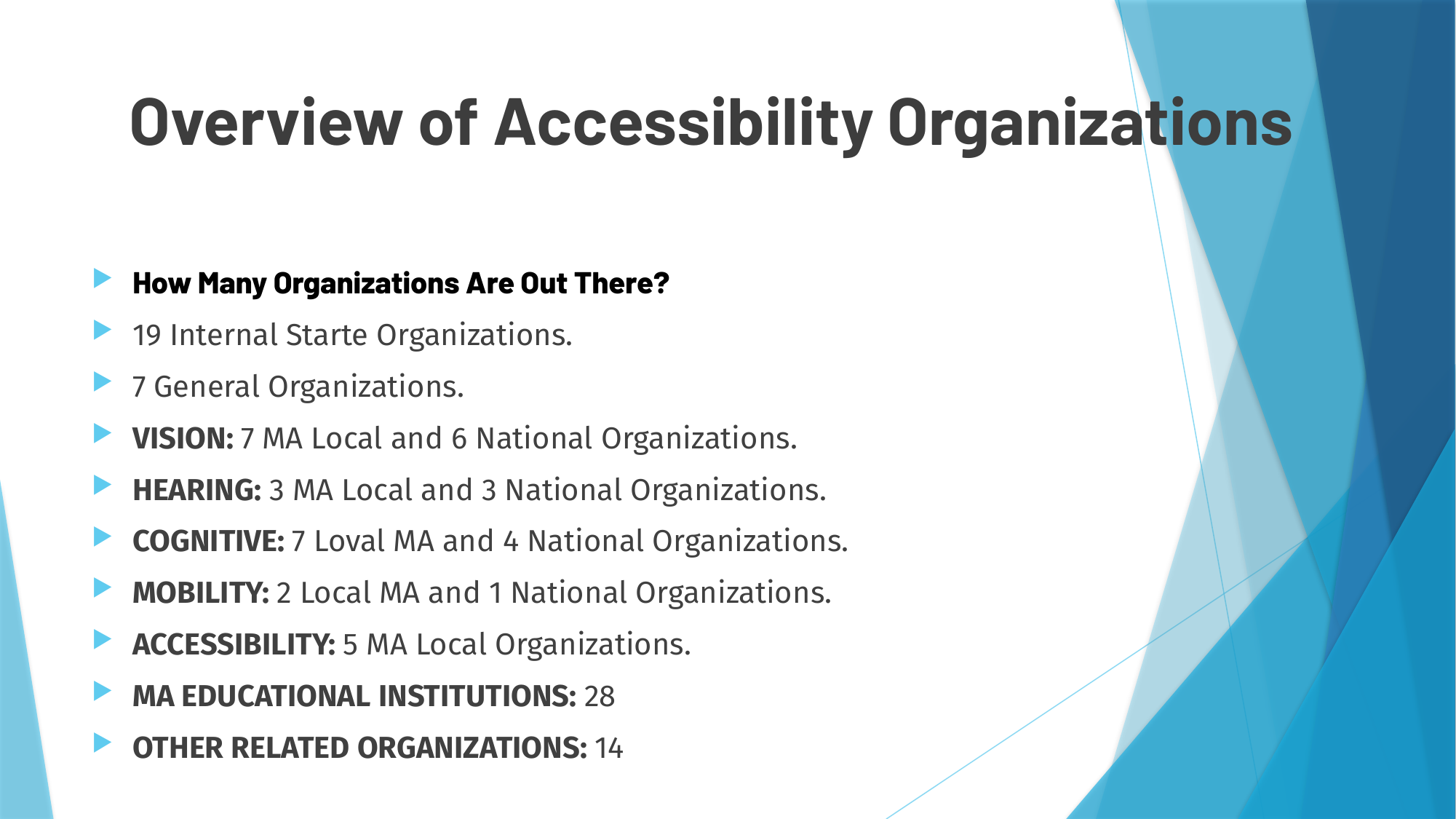

# Overview of Accessibility Organizations
How Many Organizations Are Out There?
19 Internal Starte Organizations.
7 General Organizations.
VISION: 7 MA Local and 6 National Organizations.
HEARING: 3 MA Local and 3 National Organizations.
COGNITIVE: 7 Loval MA and 4 National Organizations.
MOBILITY: 2 Local MA and 1 National Organizations.
ACCESSIBILITY: 5 MA Local Organizations.
MA EDUCATIONAL INSTITUTIONS: 28
OTHER RELATED ORGANIZATIONS: 14